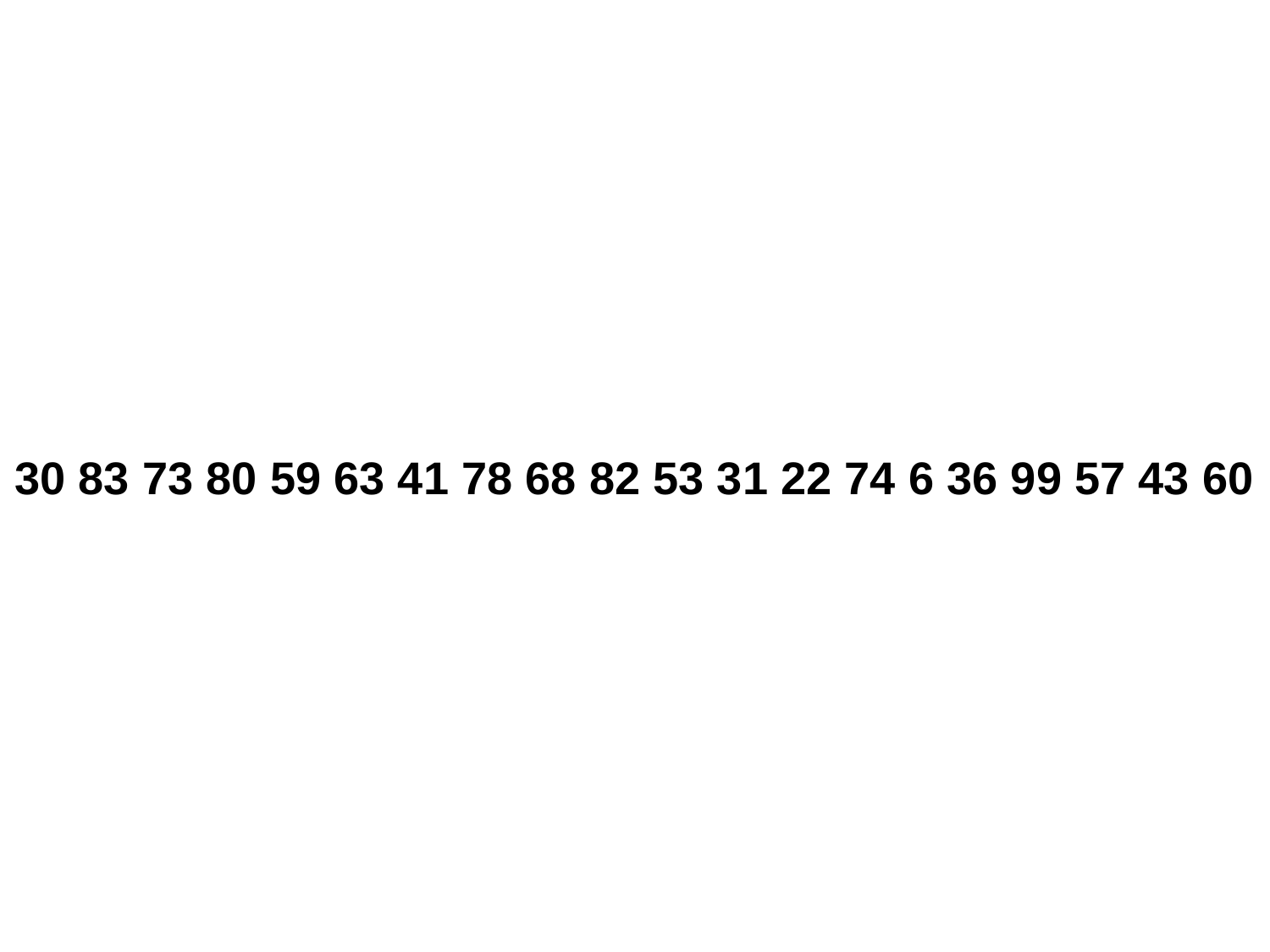

30 83 73 80 59 63 41 78 68 82 53 31 22 74 6 36 99 57 43 60